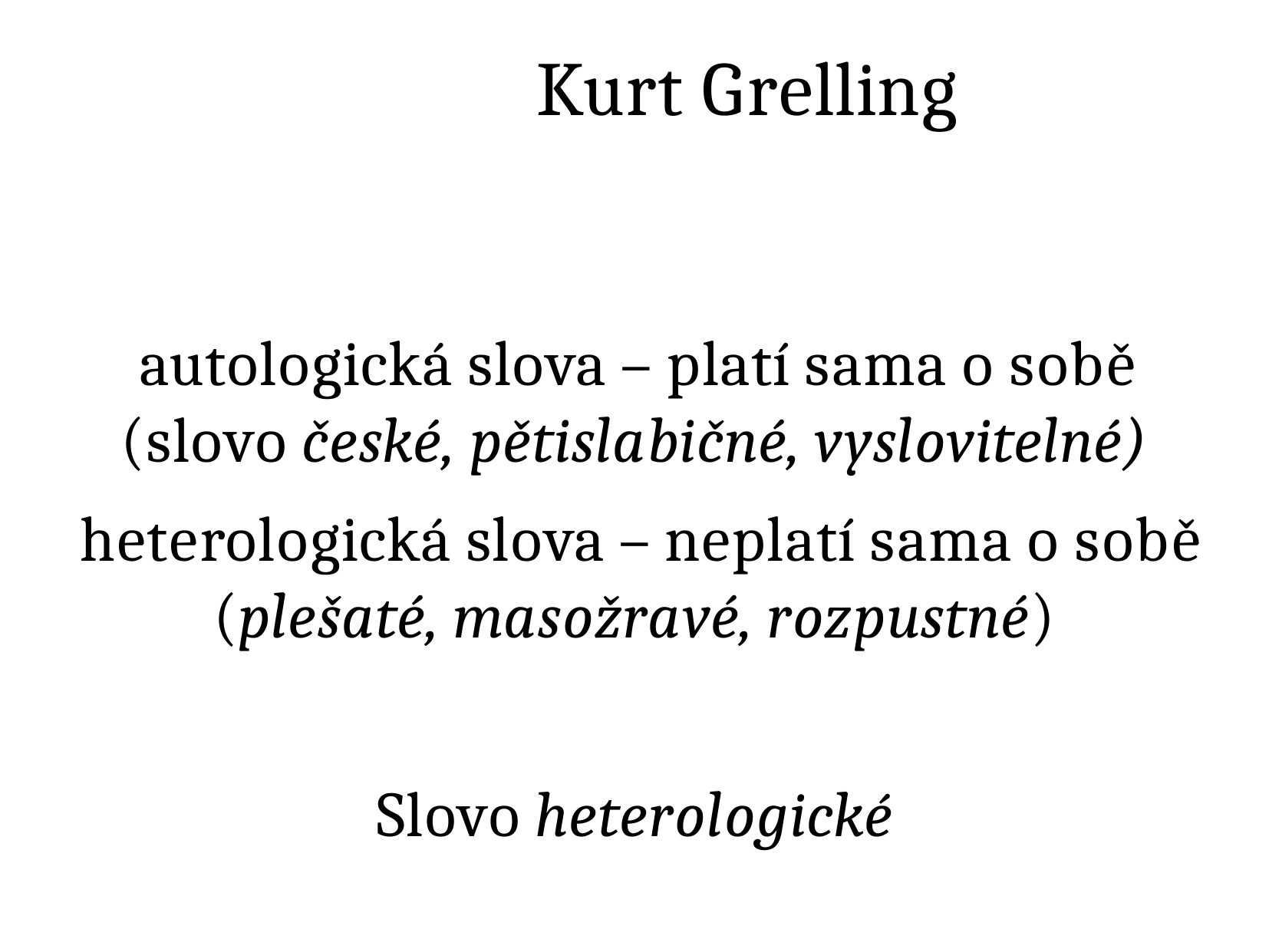

Kurt Grelling

 autologická slova – platí sama o sobě (slovo české, pětislabičné, vyslovitelné)
 heterologická slova – neplatí sama o sobě (plešaté, masožravé, rozpustné)

Slovo heterologické